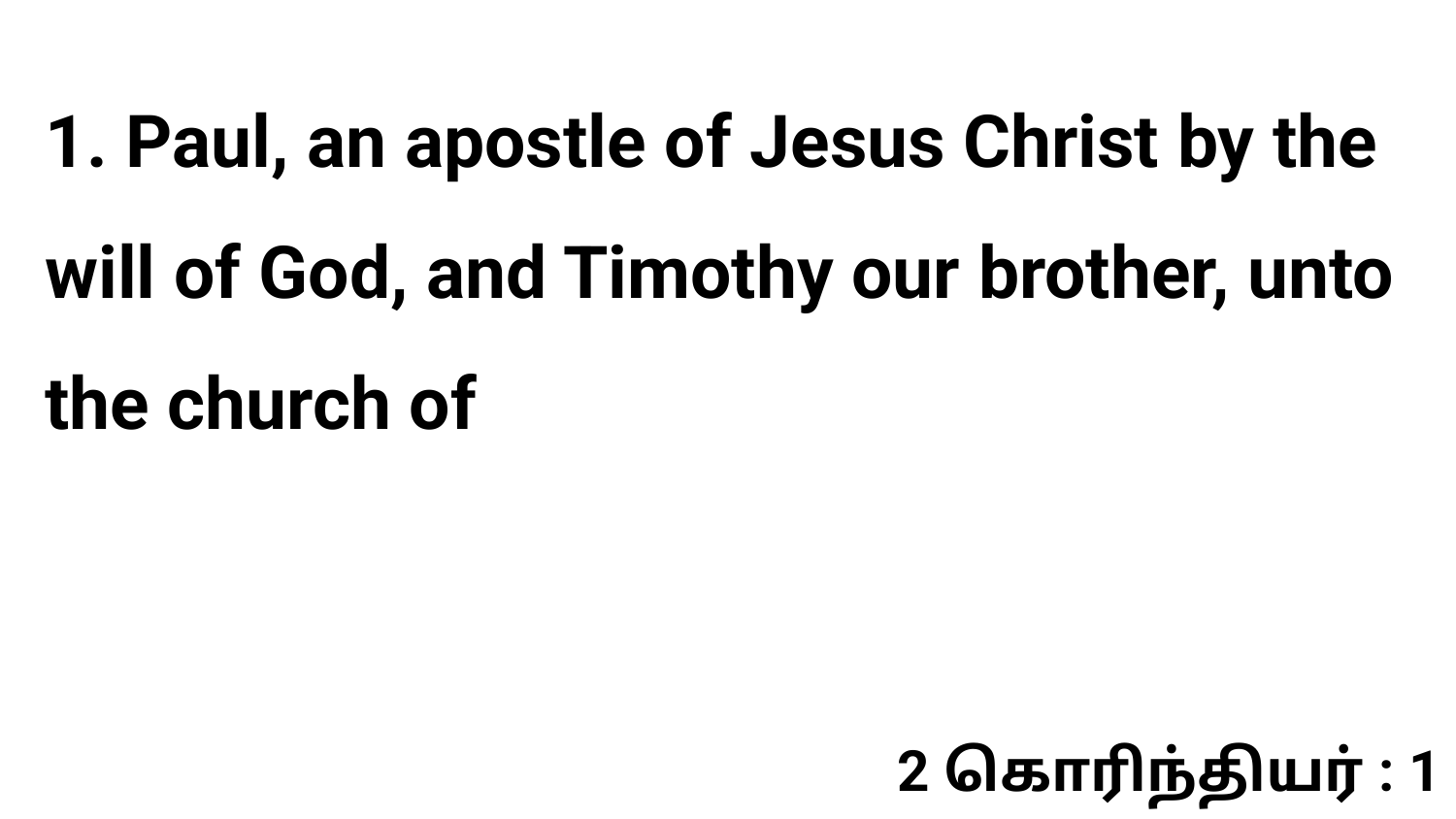

1. Paul, an apostle of Jesus Christ by the will of God, and Timothy our brother, unto the church of
2 கொரிந்தியர் : 1